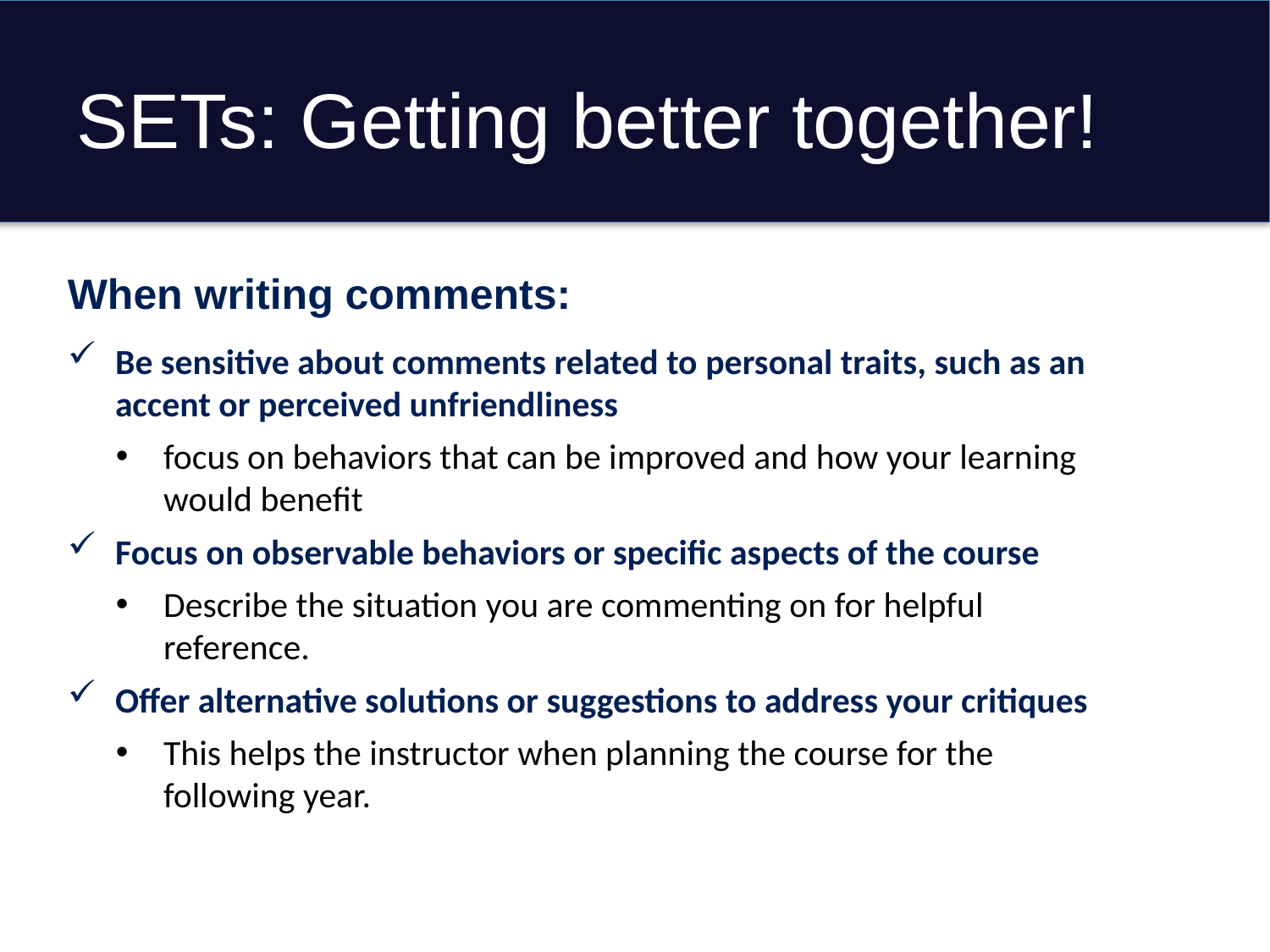

# SETs: Getting better together!
When writing comments:
Be sensitive about comments related to personal traits, such as an accent or perceived unfriendliness
focus on behaviors that can be improved and how your learning would benefit
Focus on observable behaviors or specific aspects of the course
Describe the situation you are commenting on for helpful reference.
Offer alternative solutions or suggestions to address your critiques
This helps the instructor when planning the course for the following year.